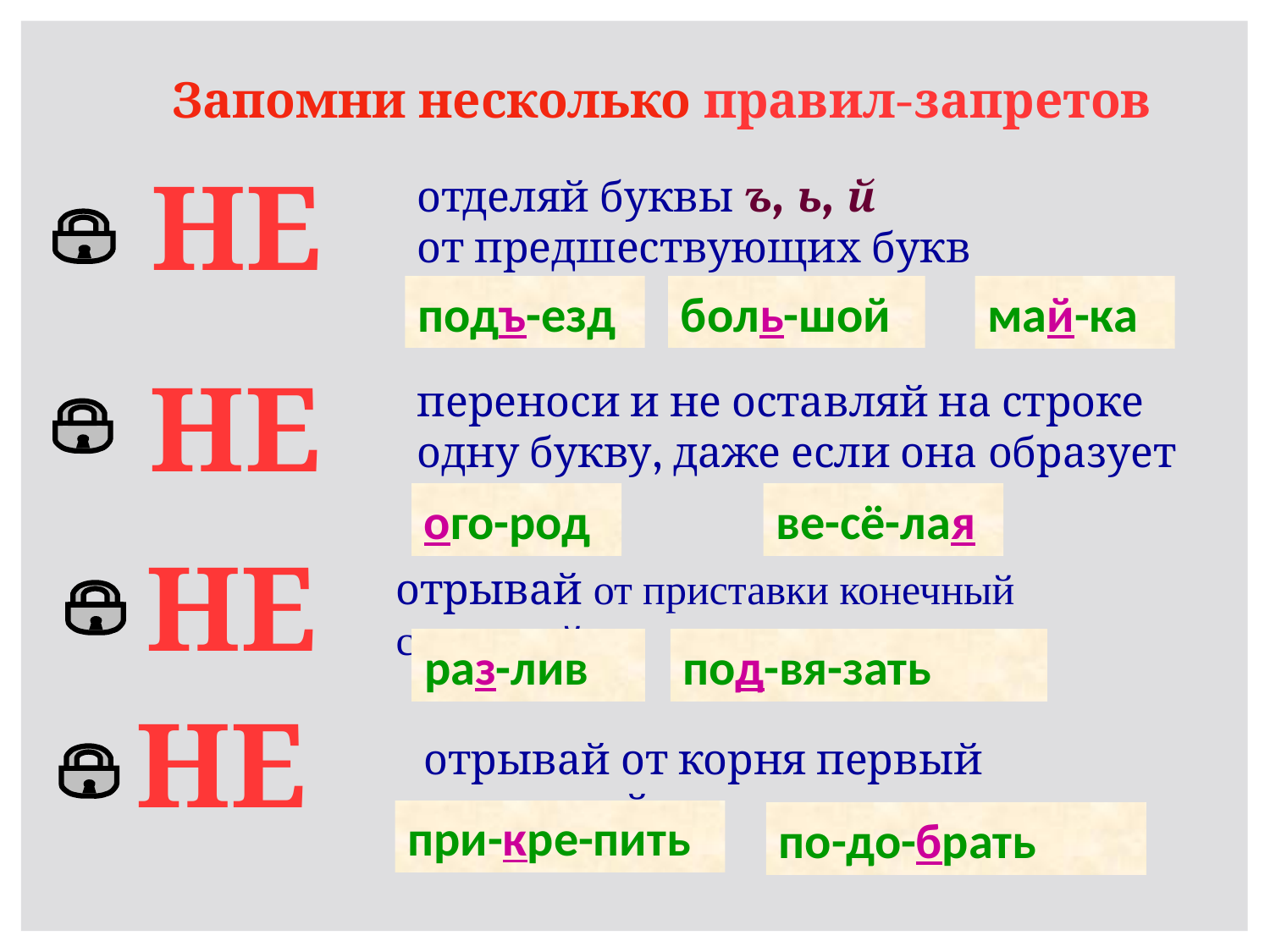

Запомни несколько правил-запретов
НЕ
отделяй буквы ъ, ь, й
от предшествующих букв

подъ-езд
боль-шой
май-ка
НЕ
переноси и не оставляй на строке одну букву, даже если она образует слог

ого-род
ве-сё-лая
НЕ
отрывай от приставки конечный согласный

раз-лив
под-вя-зать
НЕ
отрывай от корня первый согласный

при-кре-пить
по-до-брать